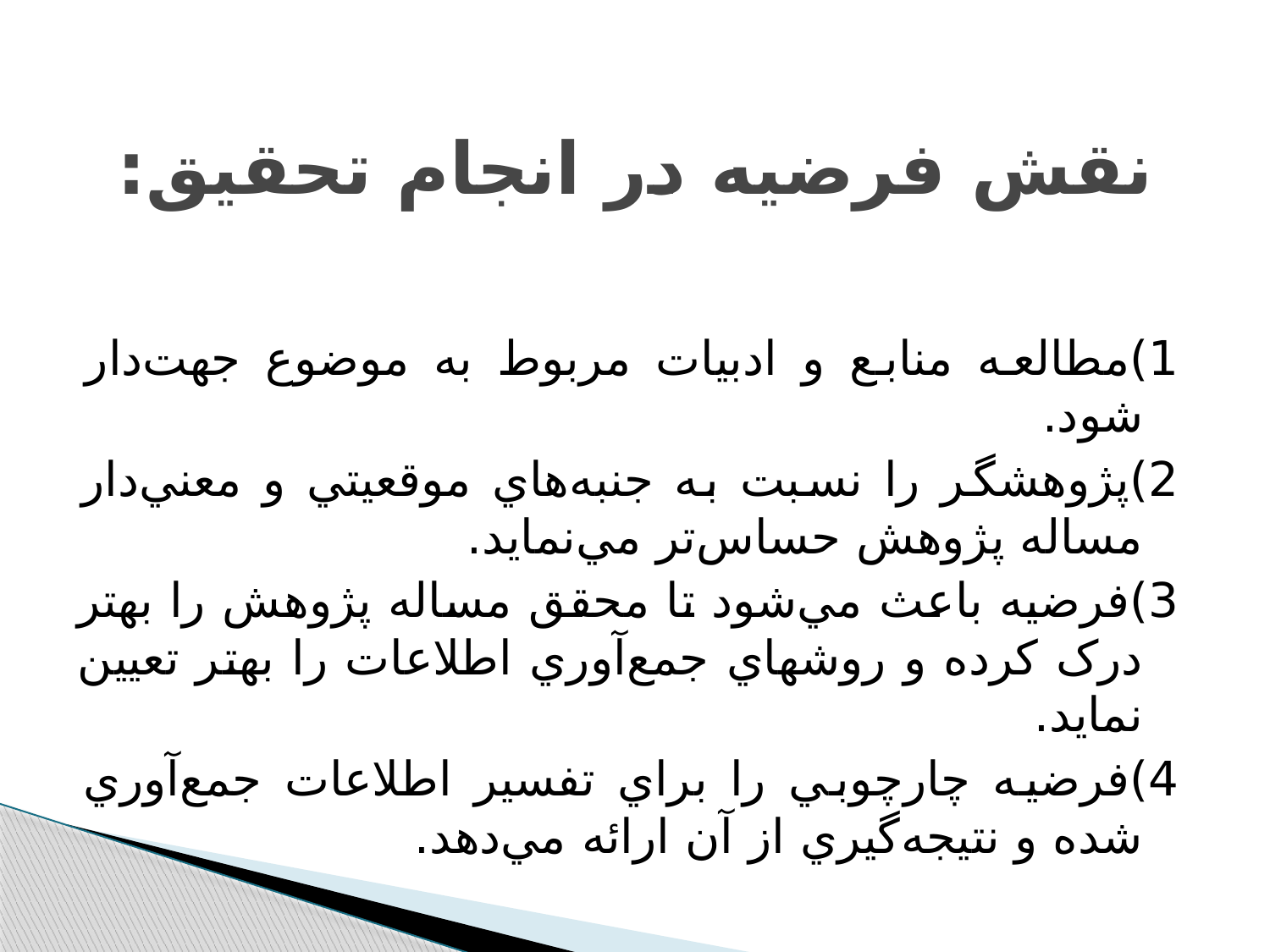

# نقش فرضيه در انجام تحقيق:
1)مطالعه منابع و ادبيات مربوط به موضوع جهت‌دار شود.
2)پژوهشگر را نسبت به جنبه‌هاي موقعيتي و معني‌دار مساله پژوهش حساس‌تر مي‌نمايد.
3)فرضيه باعث مي‌شود تا محقق مساله پژوهش را بهتر درک کرده و روشهاي جمع‌آوري اطلاعات را بهتر تعيين نمايد.
4)فرضيه چارچوبي را براي تفسير اطلاعات جمع‌آوري شده و نتيجه‌گيري از آن ارائه مي‌دهد.